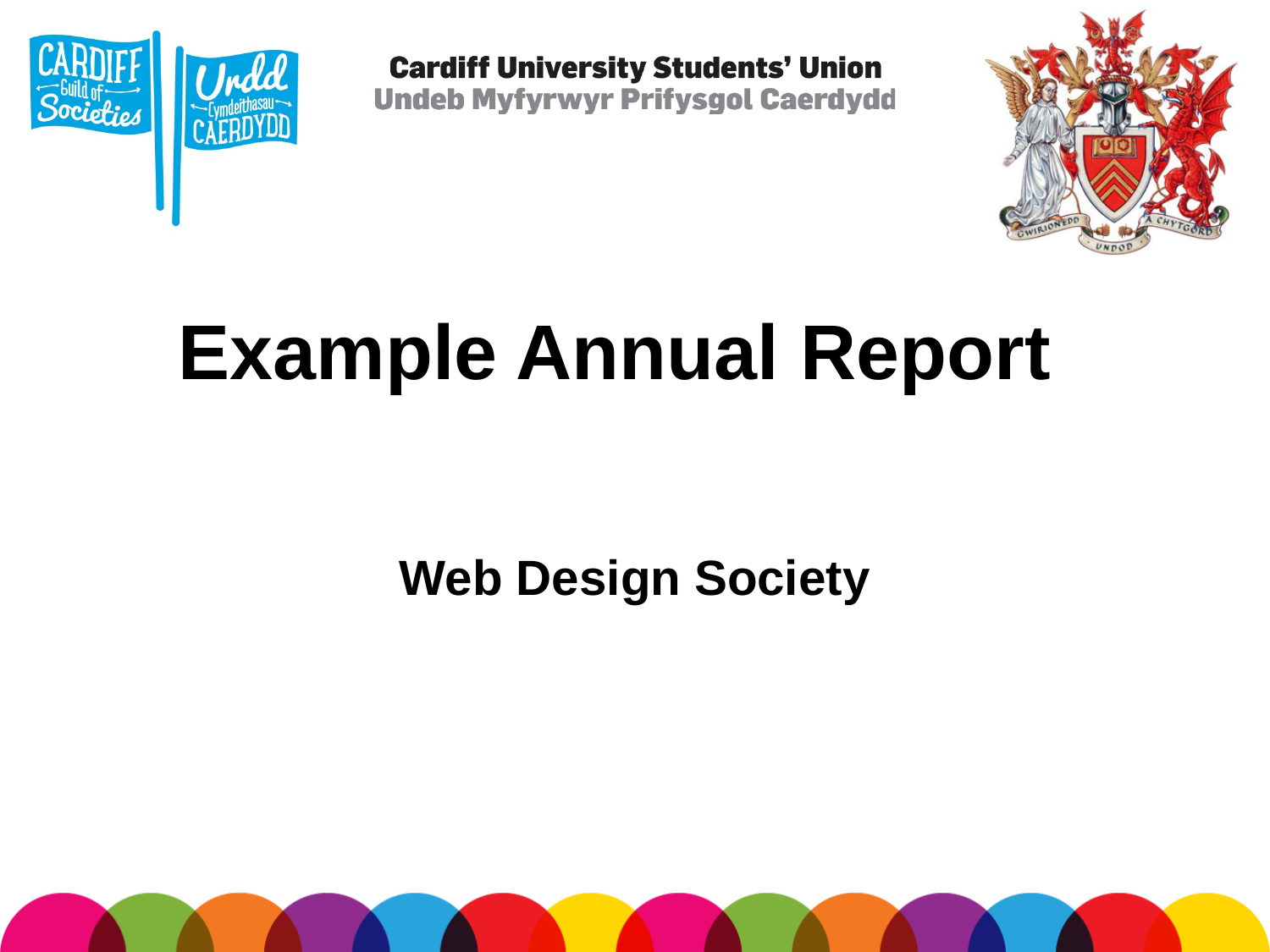

# Example Annual Report
Web Design Society